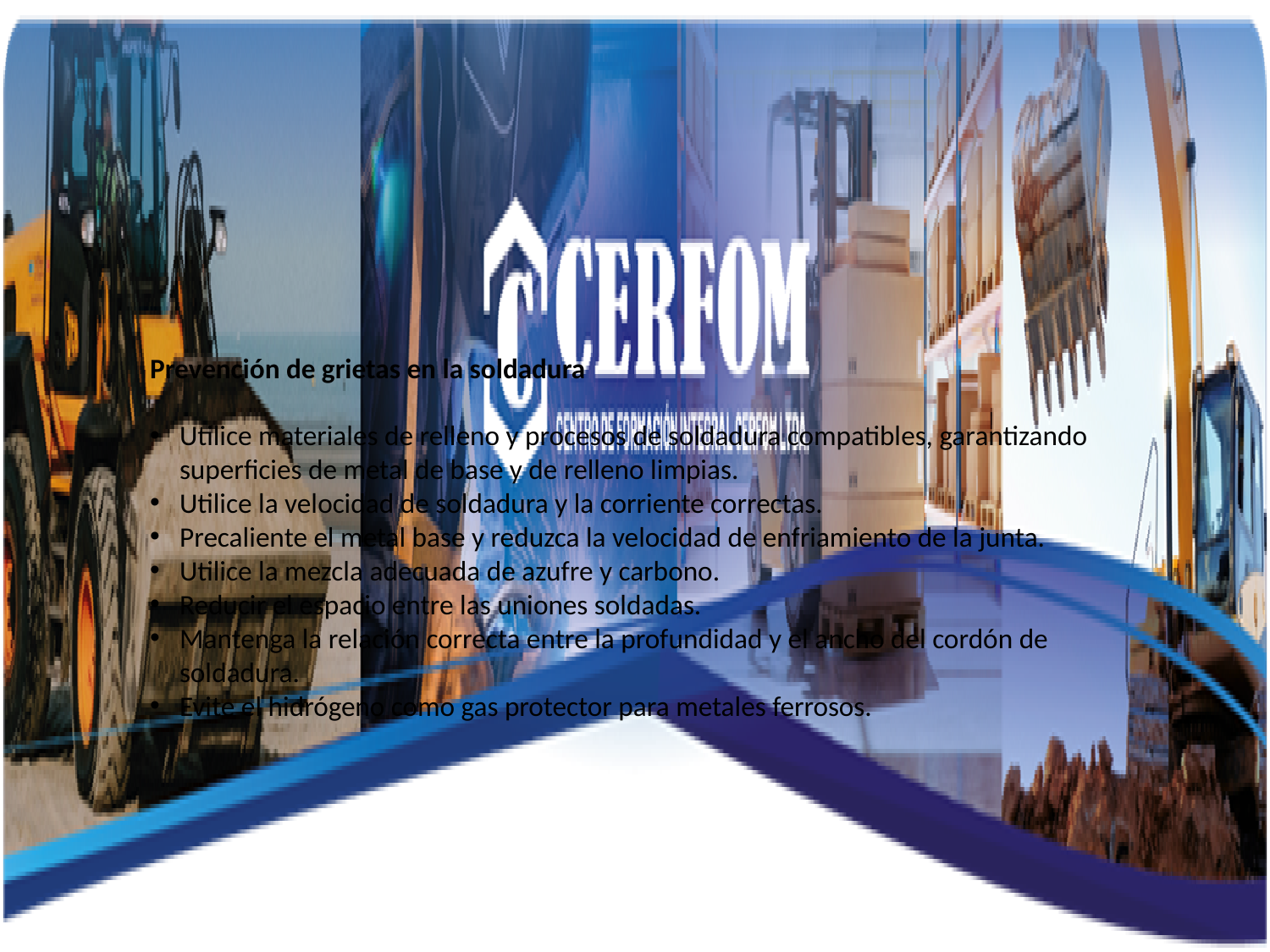

Prevención de grietas en la soldadura

Utilice materiales de relleno y procesos de soldadura compatibles, garantizando superficies de metal de base y de relleno limpias.
Utilice la velocidad de soldadura y la corriente correctas.
Precaliente el metal base y reduzca la velocidad de enfriamiento de la junta.
Utilice la mezcla adecuada de azufre y carbono.
Reducir el espacio entre las uniones soldadas.
Mantenga la relación correcta entre la profundidad y el ancho del cordón de soldadura.
Evite el hidrógeno como gas protector para metales ferrosos.